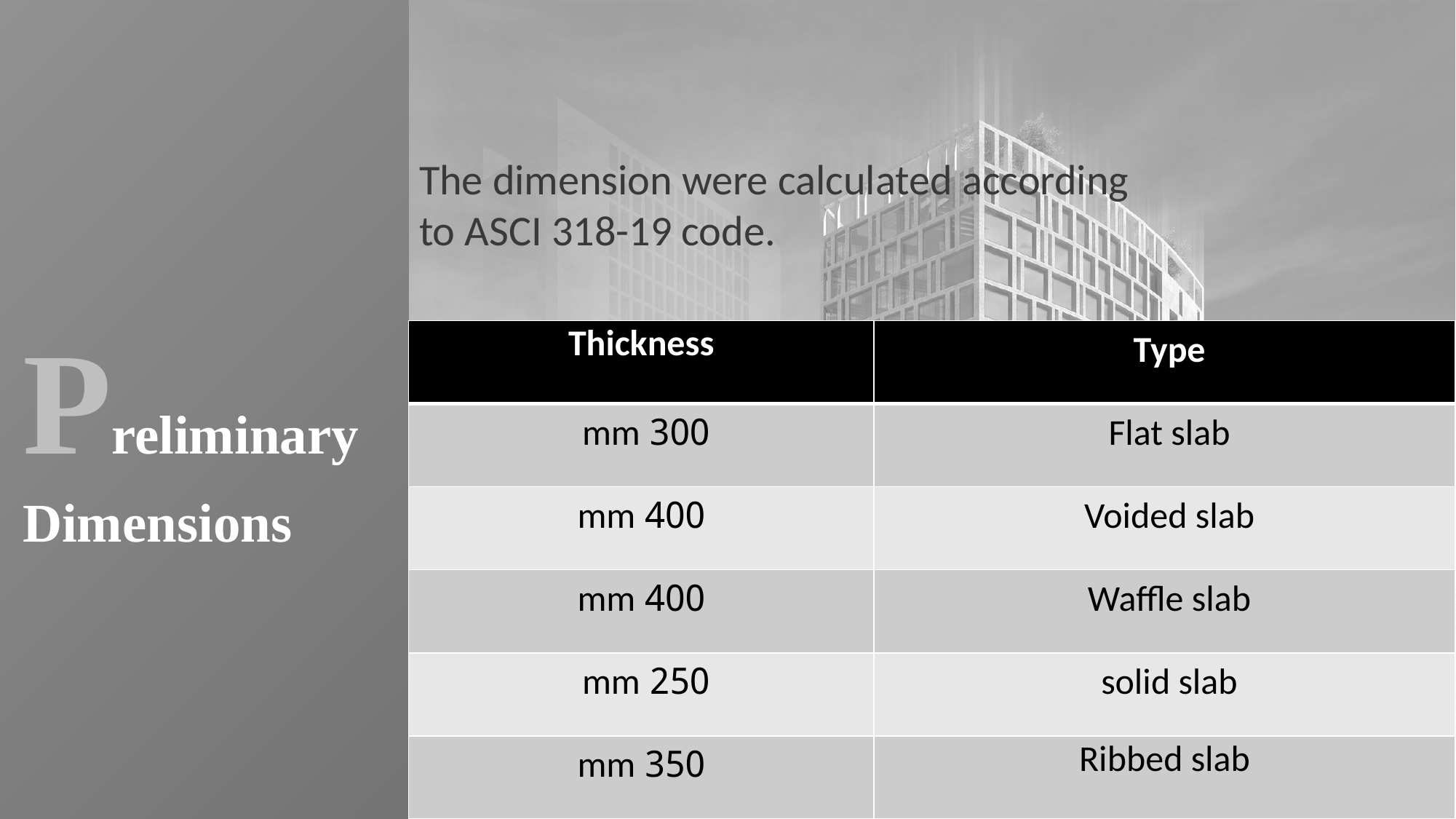

The dimension were calculated according to ASCI 318-19 code.
Preliminary Dimensions

| Thickness | Type |
| --- | --- |
| 300 mm | Flat slab |
| 400 mm | Voided slab |
| 400 mm | Waffle slab |
| 250 mm | solid slab |
| 350 mm | Ribbed slab |
14